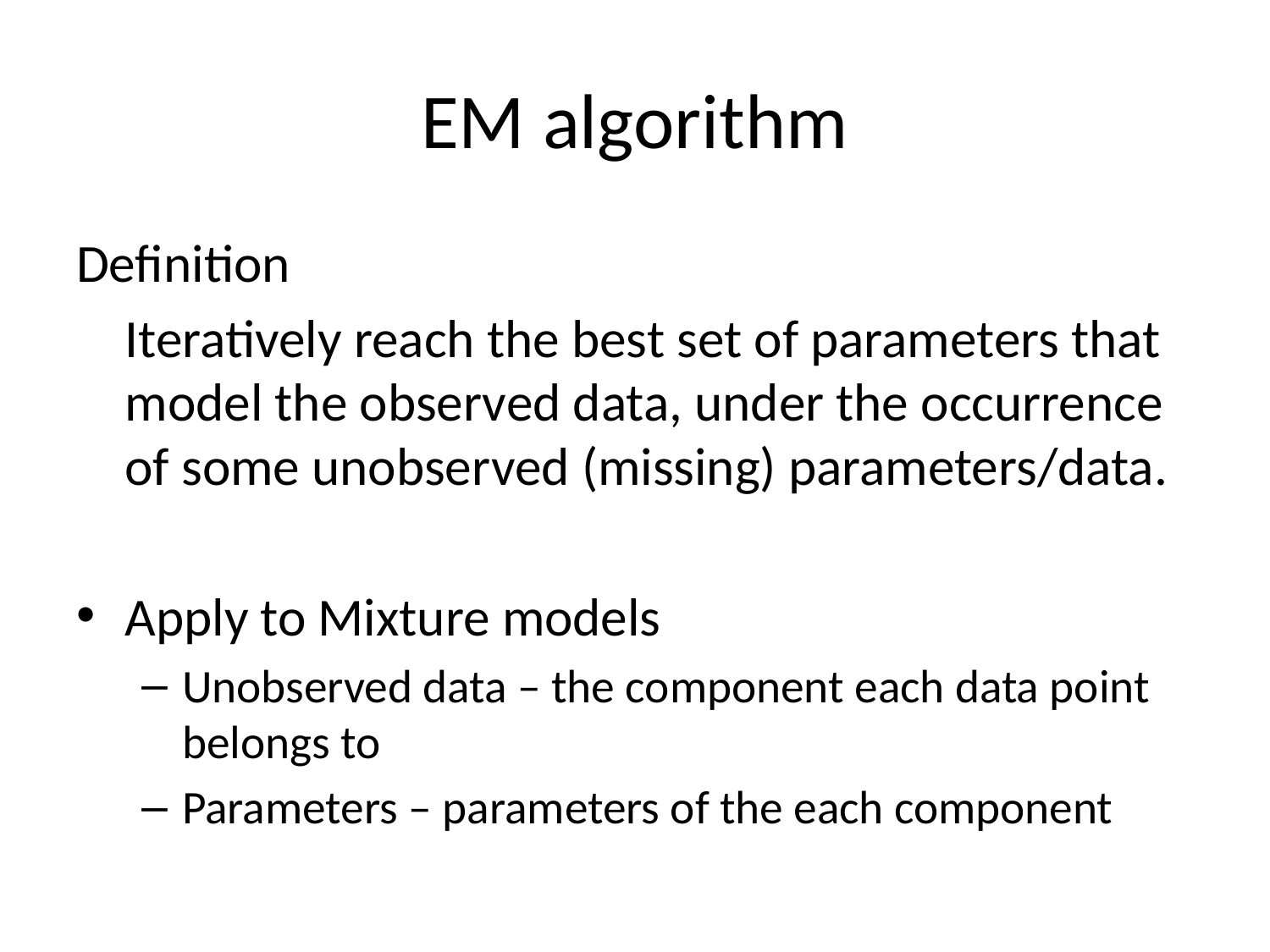

# EM algorithm
Definition
	Iteratively reach the best set of parameters that model the observed data, under the occurrence of some unobserved (missing) parameters/data.

Apply to Mixture models
Unobserved data – the component each data point belongs to
Parameters – parameters of the each component